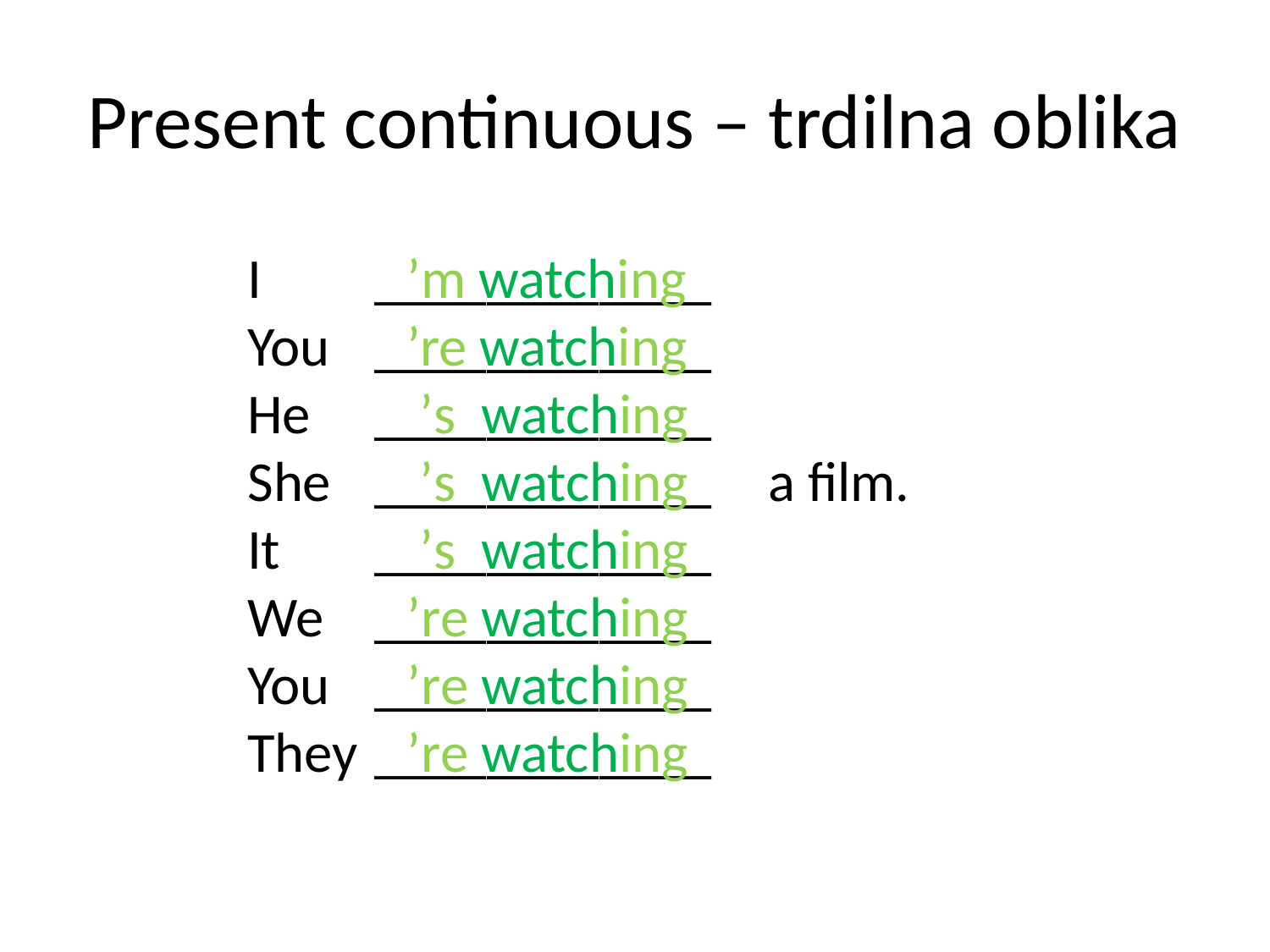

# Present continuous – trdilna oblika
I	____________
You  	____________
He 	____________
She 	____________	 a film.
It  	____________
We  	____________
You  	____________
They 	____________
’m watching ’re watching
 ’s  watching
 ’s  watching
 ’s  watching
’re watching
’re watching
’re watching